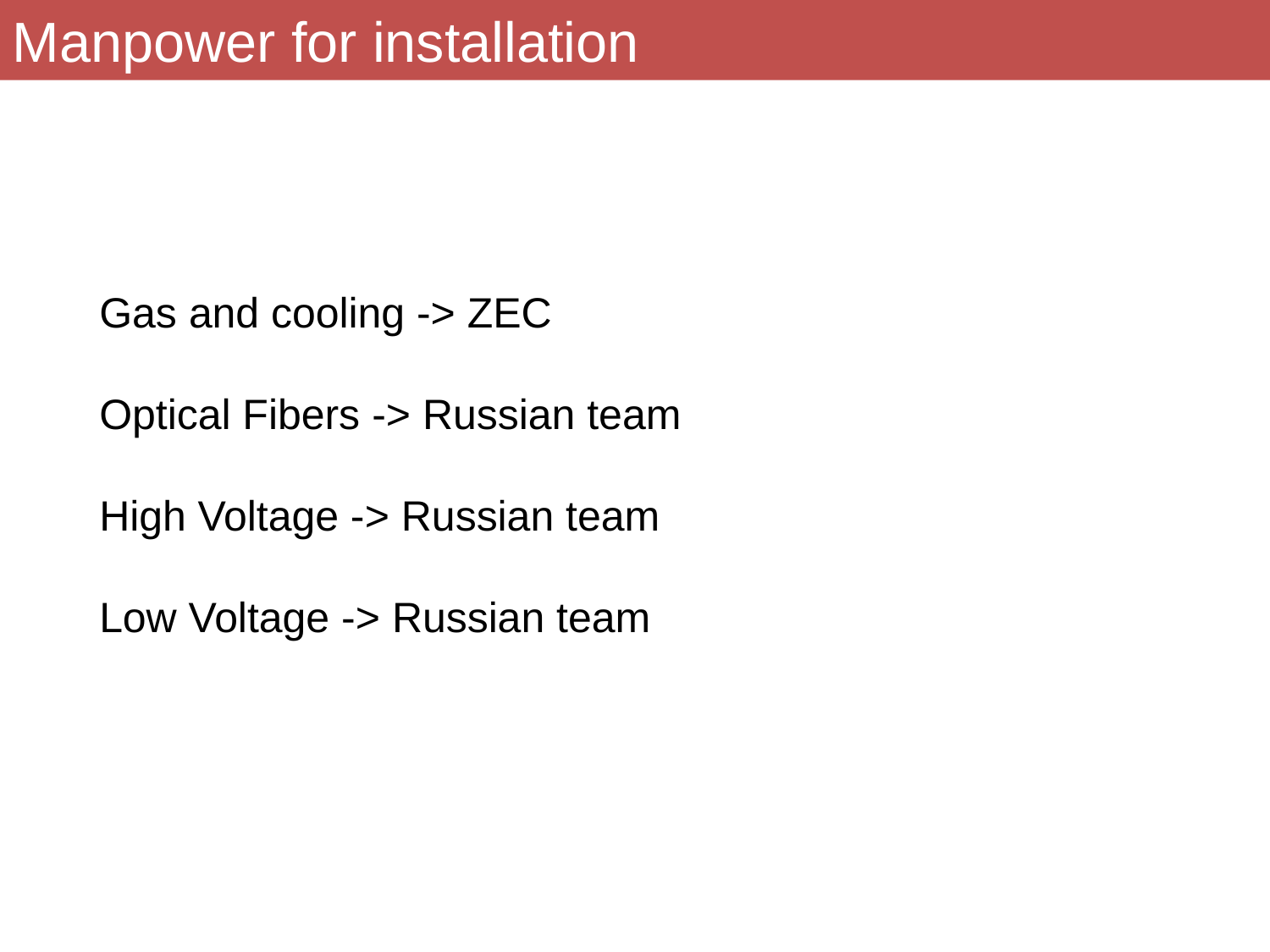

Manpower for installation

Gas and cooling -> ZEC

Optical Fibers -> Russian team

High Voltage -> Russian team

Low Voltage -> Russian team